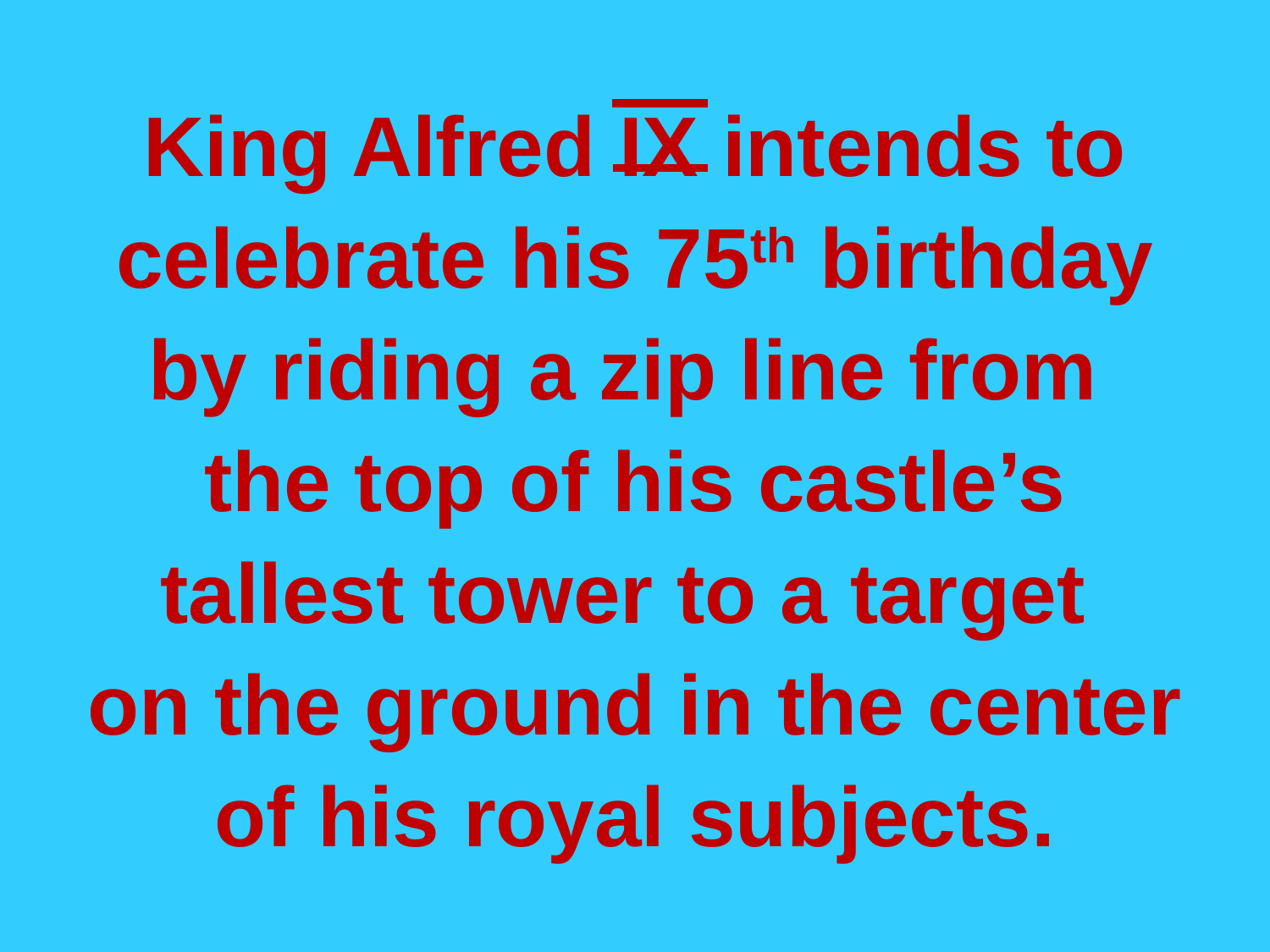

King Alfred IX intends to celebrate his 75th birthday by riding a zip line from
the top of his castle’s tallest tower to a target
on the ground in the center of his royal subjects.